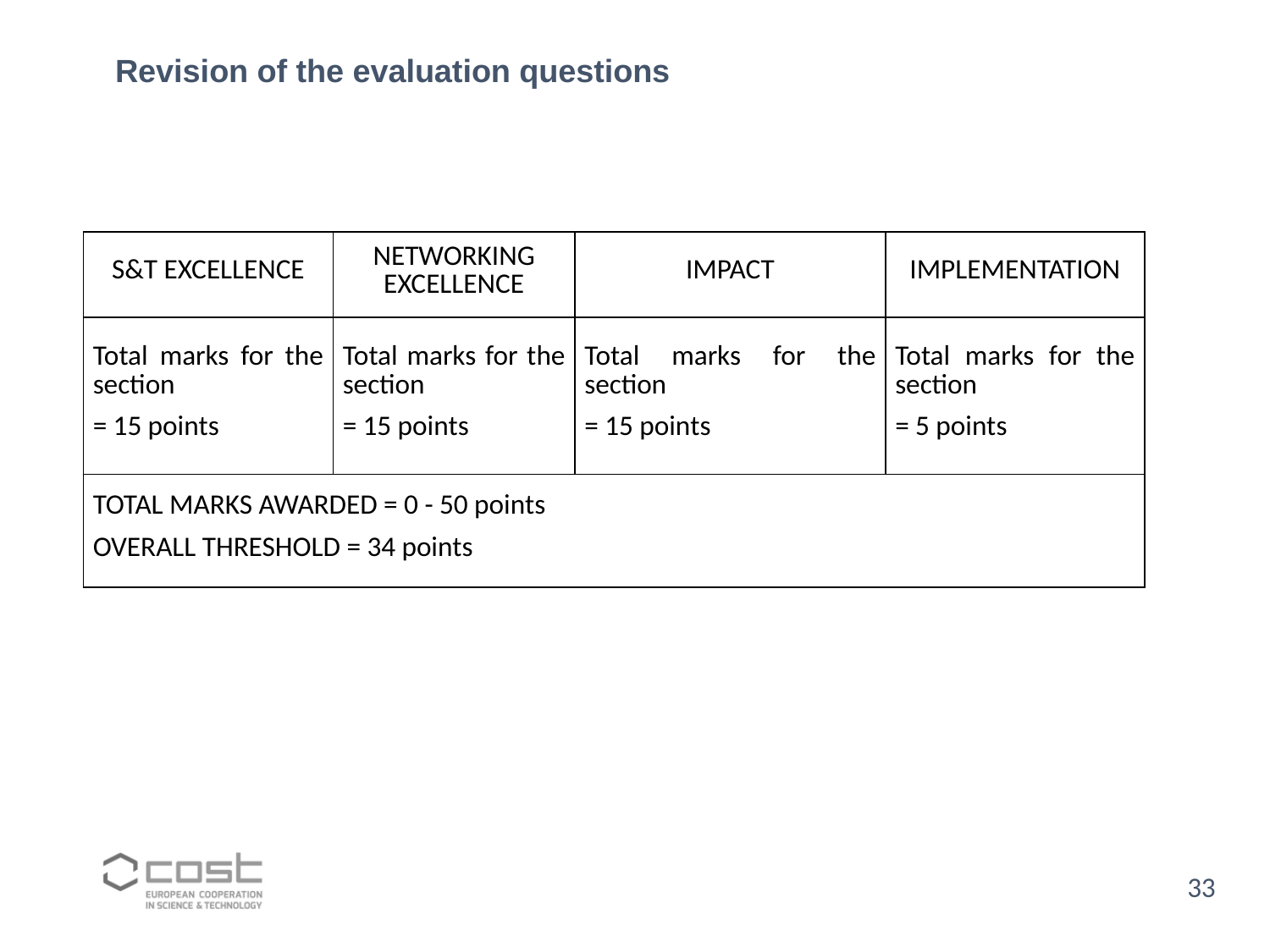

# Revision of the evaluation questions
| S&T EXCELLENCE | NETWORKING EXCELLENCE | IMPACT | IMPLEMENTATION |
| --- | --- | --- | --- |
| Total marks for the section = 15 points | Total marks for the section = 15 points | Total marks for the section = 15 points | Total marks for the section = 5 points |
| TOTAL MARKS AWARDED = 0 - 50 points OVERALL THRESHOLD = 34 points |  |  |  |